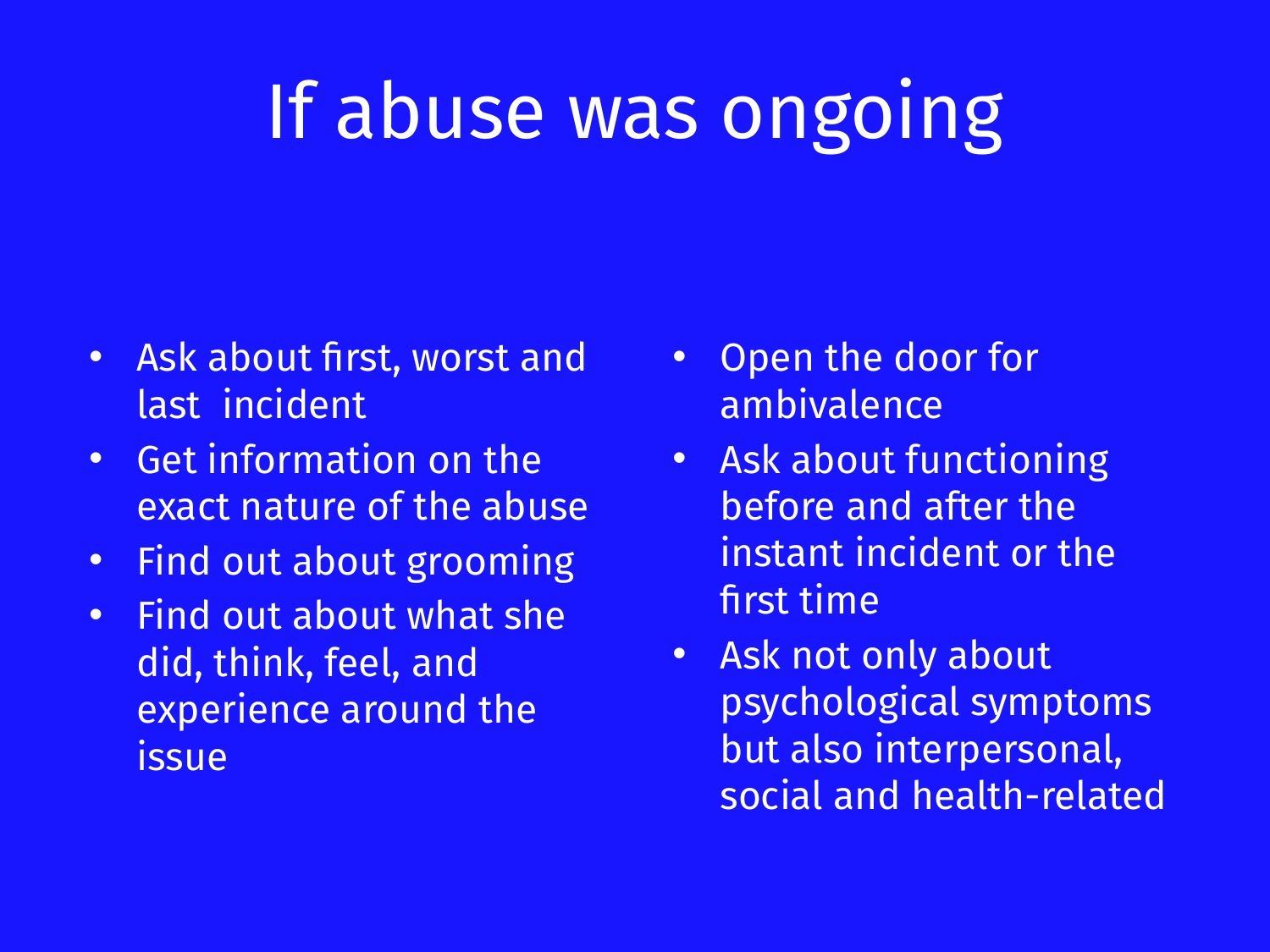

# If abuse was ongoing
Ask about first, worst and last  incident
Get information on the exact nature of the abuse
Find out about grooming
Find out about what she did, think, feel, and experience around the issue
Open the door for ambivalence
Ask about functioning  before and after the instant incident or the first time
Ask not only about psychological symptoms but also interpersonal, social and health-related